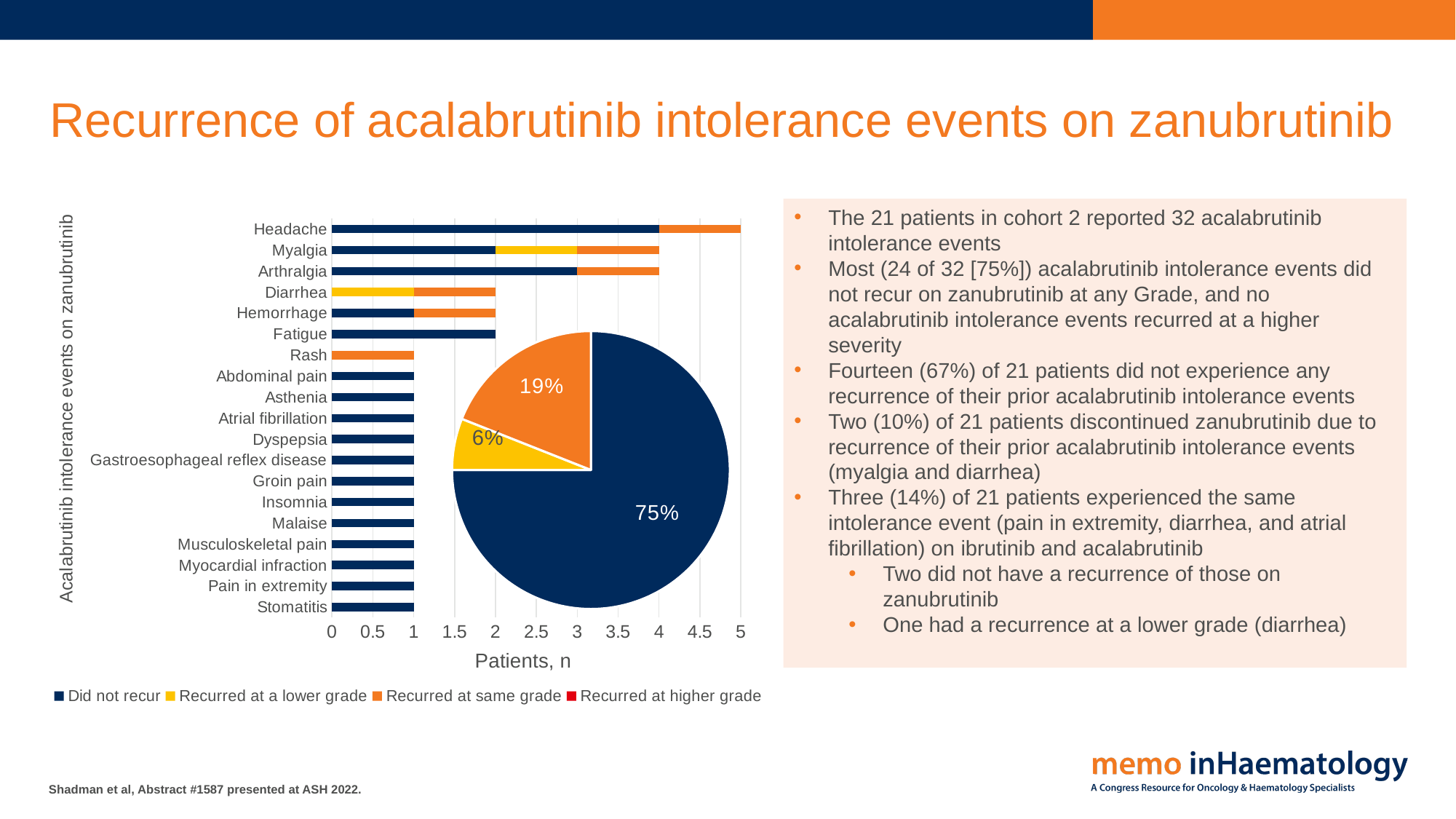

# Recurrence of acalabrutinib intolerance events on zanubrutinib
The 21 patients in cohort 2 reported 32 acalabrutinib intolerance events
Most (24 of 32 [75%]) acalabrutinib intolerance events did not recur on zanubrutinib at any Grade, and no acalabrutinib intolerance events recurred at a higher severity
Fourteen (67%) of 21 patients did not experience any recurrence of their prior acalabrutinib intolerance events
Two (10%) of 21 patients discontinued zanubrutinib due to recurrence of their prior acalabrutinib intolerance events (myalgia and diarrhea)
Three (14%) of 21 patients experienced the same intolerance event (pain in extremity, diarrhea, and atrial fibrillation) on ibrutinib and acalabrutinib
Two did not have a recurrence of those on zanubrutinib
One had a recurrence at a lower grade (diarrhea)

### Chart

| Category | Did not recur | Recurred at a lower grade | Recurred at same grade | Recurred at higher grade |
|---|---|---|---|---|
| Stomatitis | 1.0 | None | None | None |
| Pain in extremity | 1.0 | None | None | None |
| Myocardial infraction | 1.0 | None | None | None |
| Musculoskeletal pain | 1.0 | None | None | None |
| Malaise | 1.0 | None | None | None |
| Insomnia | 1.0 | None | None | None |
| Groin pain | 1.0 | None | None | None |
| Gastroesophageal reflex disease | 1.0 | None | None | None |
| Dyspepsia | 1.0 | None | None | None |
| Atrial fibrillation | 1.0 | None | None | None |
| Asthenia | 1.0 | None | None | None |
| Abdominal pain | 1.0 | None | None | None |
| Rash | None | None | 1.0 | None |
| Fatigue | 2.0 | None | None | None |
| Hemorrhage | 1.0 | None | 1.0 | None |
| Diarrhea | None | 1.0 | 1.0 | None |
| Arthralgia | 3.0 | None | 1.0 | None |
| Myalgia | 2.0 | 1.0 | 1.0 | None |
| Headache | 4.0 | None | 1.0 | None |

### Chart

| Category | Verkauf |
|---|---|
| 1. Quartal | 75.0 |
| 2. Quartal | 6.0 |
| 3. Quartal | 19.0 |
Shadman et al, Abstract #1587 presented at ASH 2022.